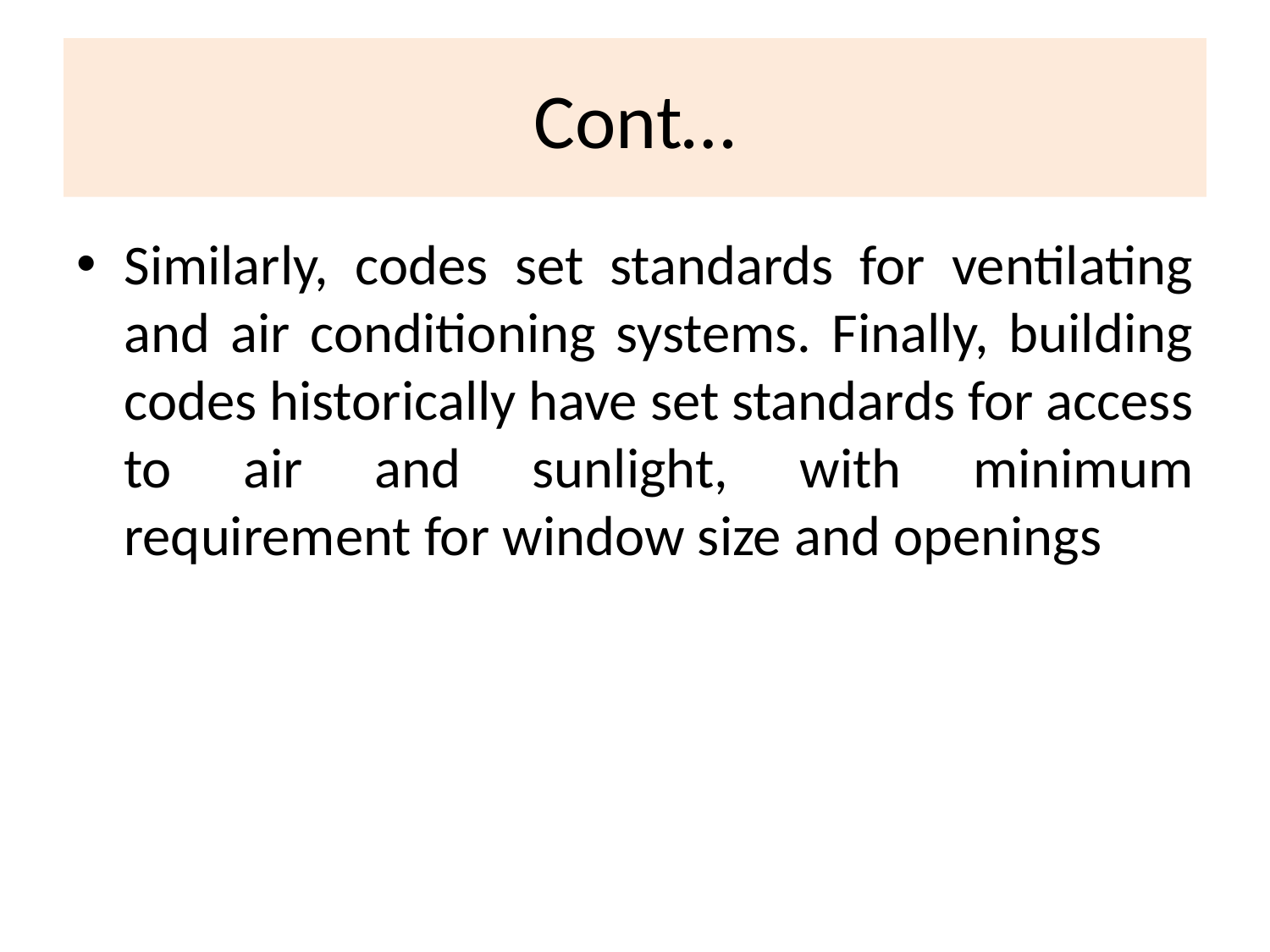

# Cont…
Similarly, codes set standards for ventilating and air conditioning systems. Finally, building codes historically have set standards for access to air and sunlight, with minimum requirement for window size and openings